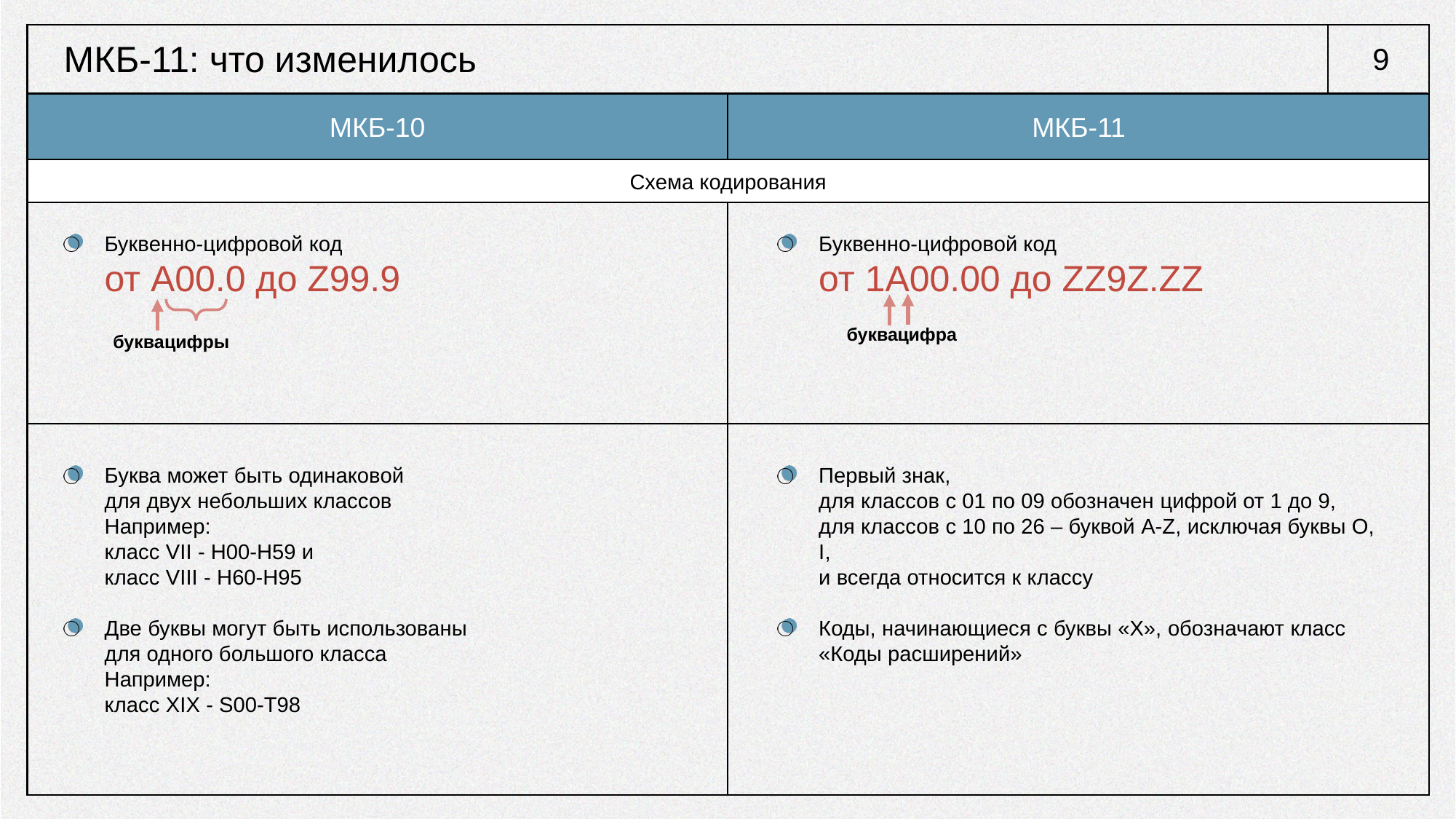

# МКБ-11: что изменилось
9

МКБ-10
МКБ-11
Схема кодирования
Буквенно-цифровой код
от A00.0 до Z99.9
Буквенно-цифровой код
от 1A00.00 до ZZ9Z.ZZ

буква
цифра
цифры
буква
Буква может быть одинаковой
для двух небольших классов
Например:
класс VII - H00-H59 и
класс VIII - H60-H95

Две буквы могут быть использованы
для одного большого класса
Например:
класс XIX - S00-T98
Первый знак,
для классов с 01 по 09 обозначен цифрой от 1 до 9,
для классов с 10 по 26 – буквой A-Z, исключая буквы O, I,
и всегда относится к классу

Коды, начинающиеся с буквы «X», обозначают класс «Коды расширений»